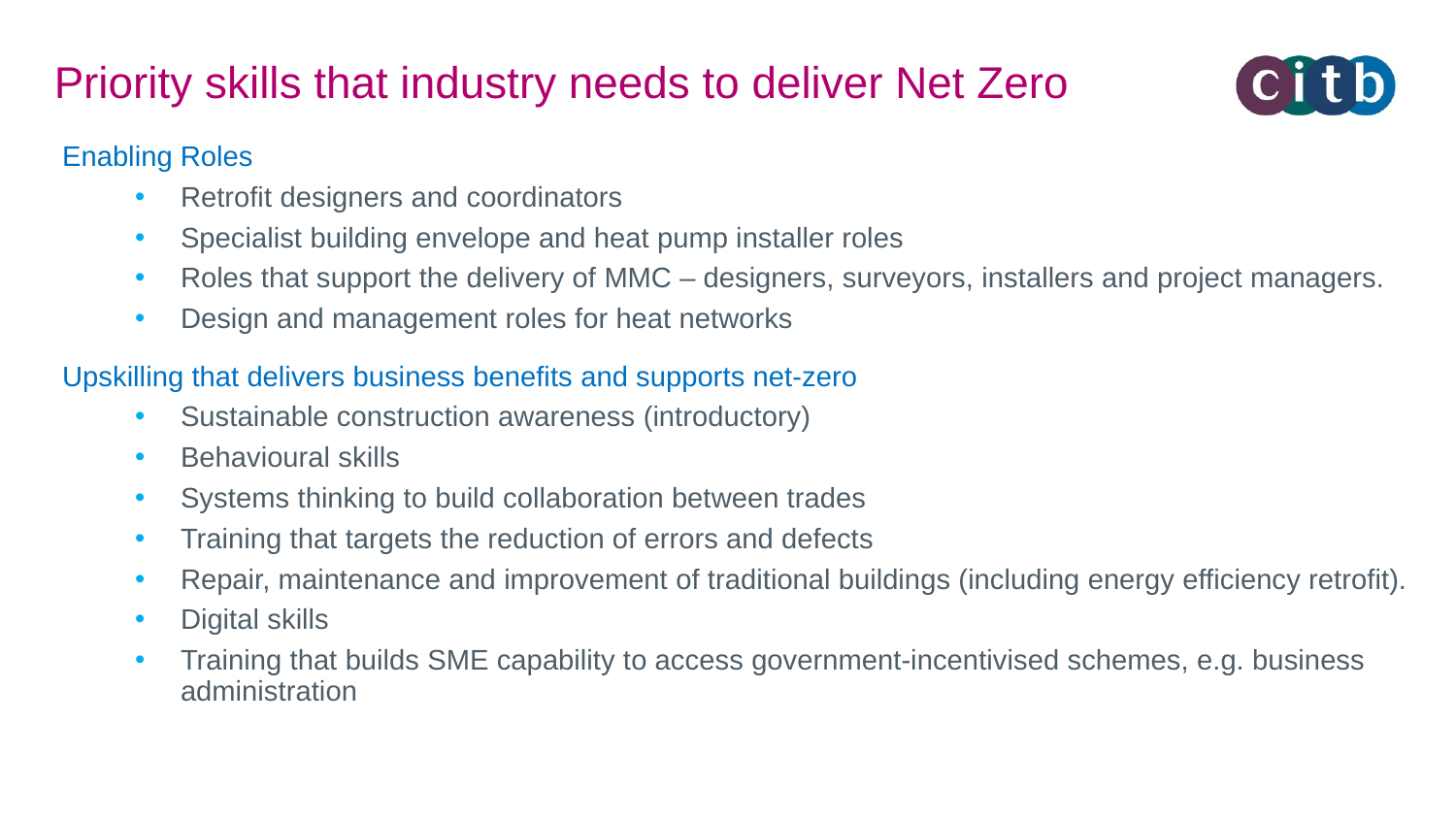

Priority skills that industry needs to deliver Net Zero
Enabling Roles
Retrofit designers and coordinators
Specialist building envelope and heat pump installer roles
Roles that support the delivery of MMC – designers, surveyors, installers and project managers.
Design and management roles for heat networks
Upskilling that delivers business benefits and supports net-zero
Sustainable construction awareness (introductory)
Behavioural skills
Systems thinking to build collaboration between trades
Training that targets the reduction of errors and defects
Repair, maintenance and improvement of traditional buildings (including energy efficiency retrofit).
Digital skills
Training that builds SME capability to access government-incentivised schemes, e.g. business administration